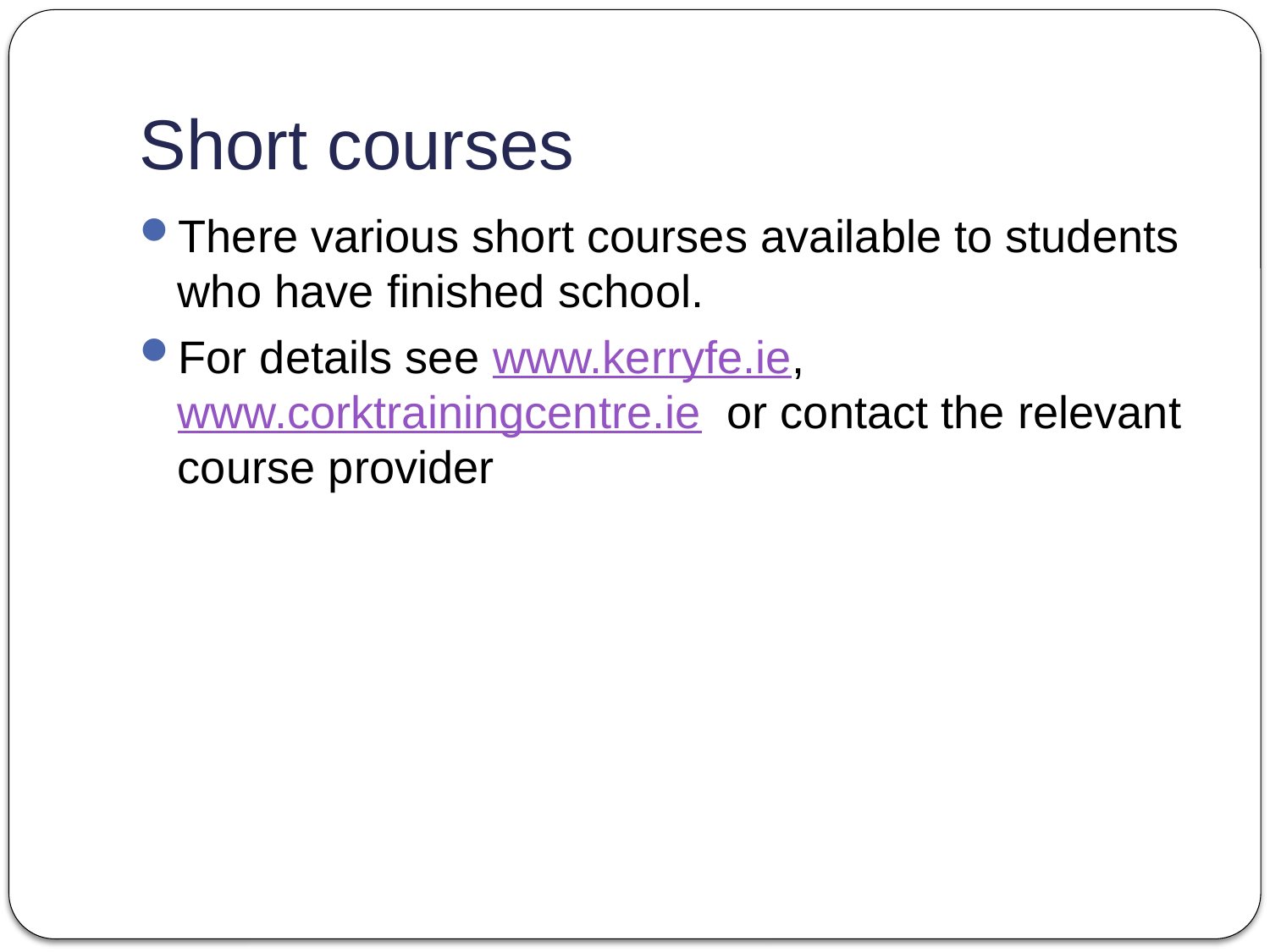

# Short courses
There various short courses available to students who have finished school.
For details see www.kerryfe.ie,  www.corktrainingcentre.ie  or contact the relevant course provider